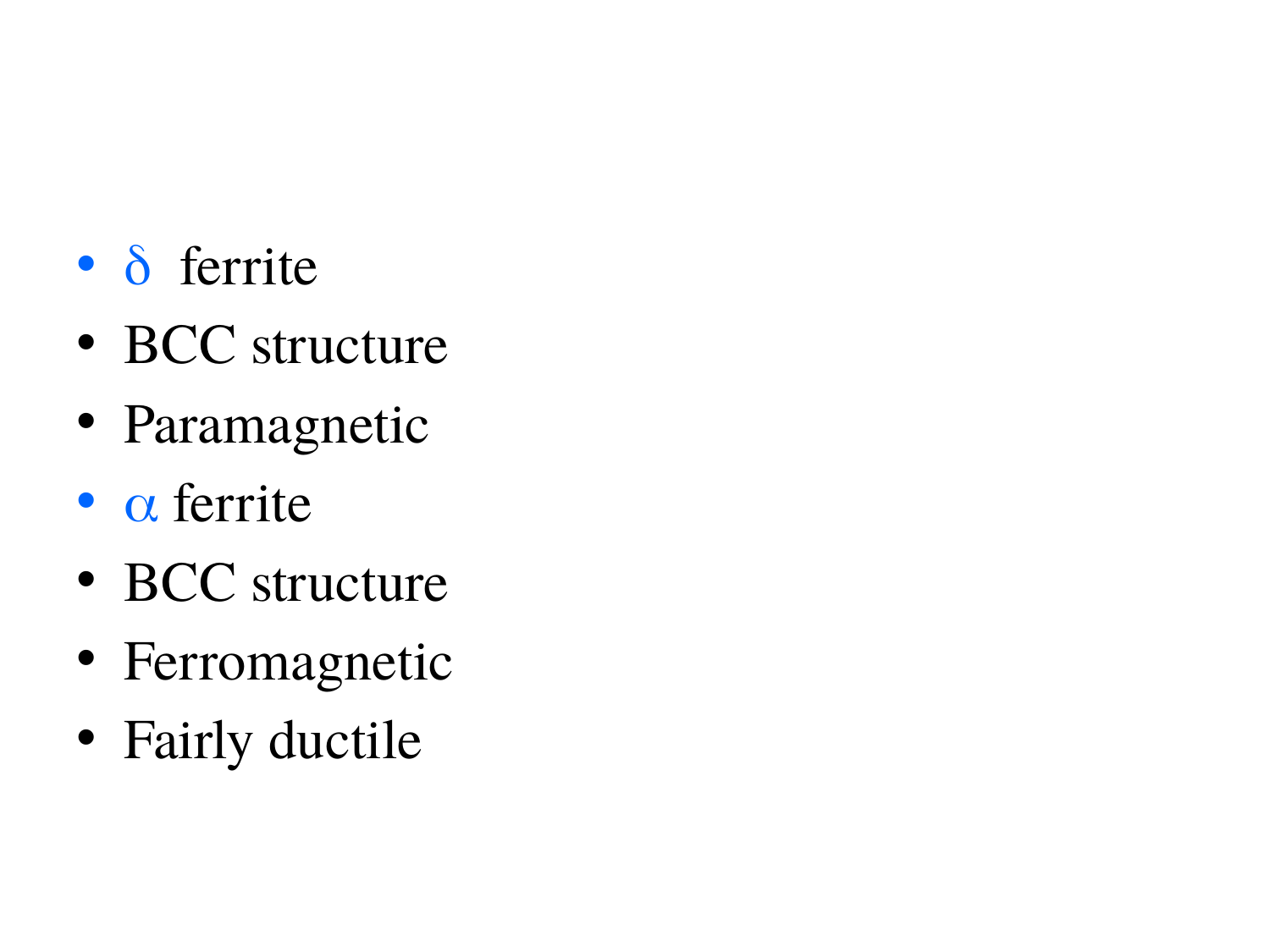

δ ferrite
BCC structure
Paramagnetic
α ferrite
BCC structure
Ferromagnetic
Fairly ductile